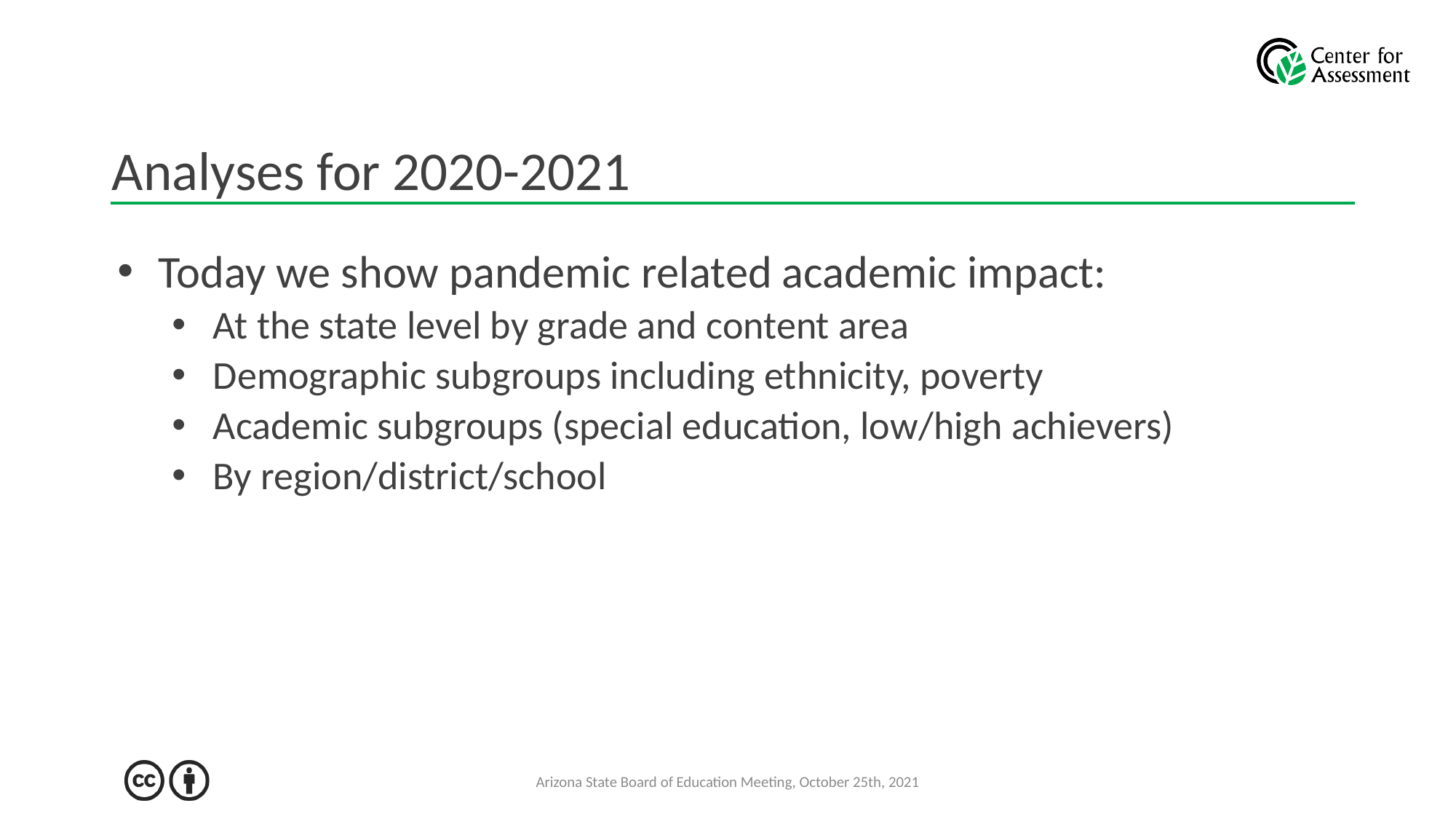

# Analyses for 2020-2021
Today we show pandemic related academic impact:
At the state level by grade and content area
Demographic subgroups including ethnicity, poverty
Academic subgroups (special education, low/high achievers)
By region/district/school
Arizona State Board of Education Meeting, October 25th, 2021